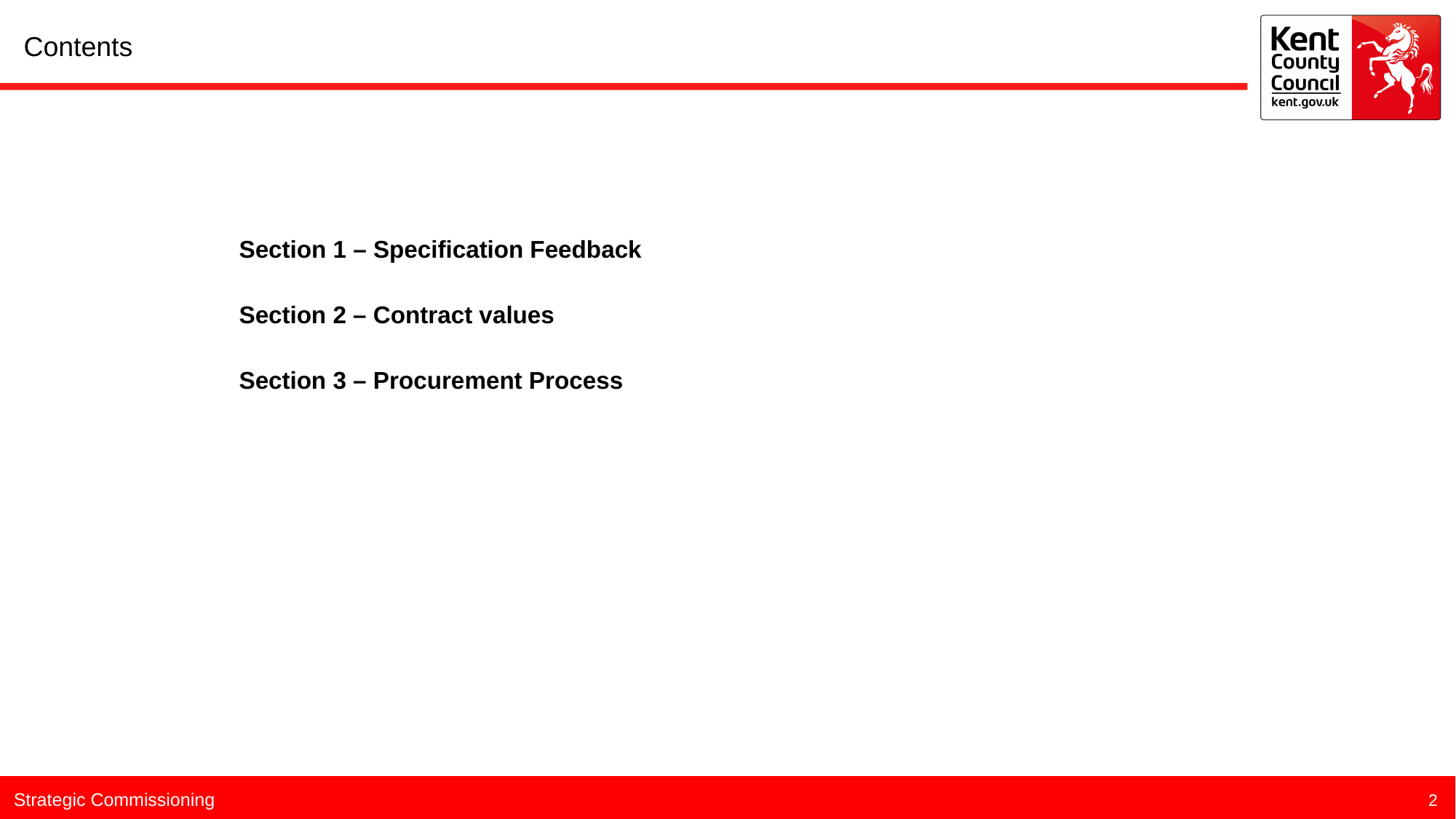

Contents
Section 1 – Specification Feedback
Section 2 – Contract values
Section 3 – Procurement Process
2